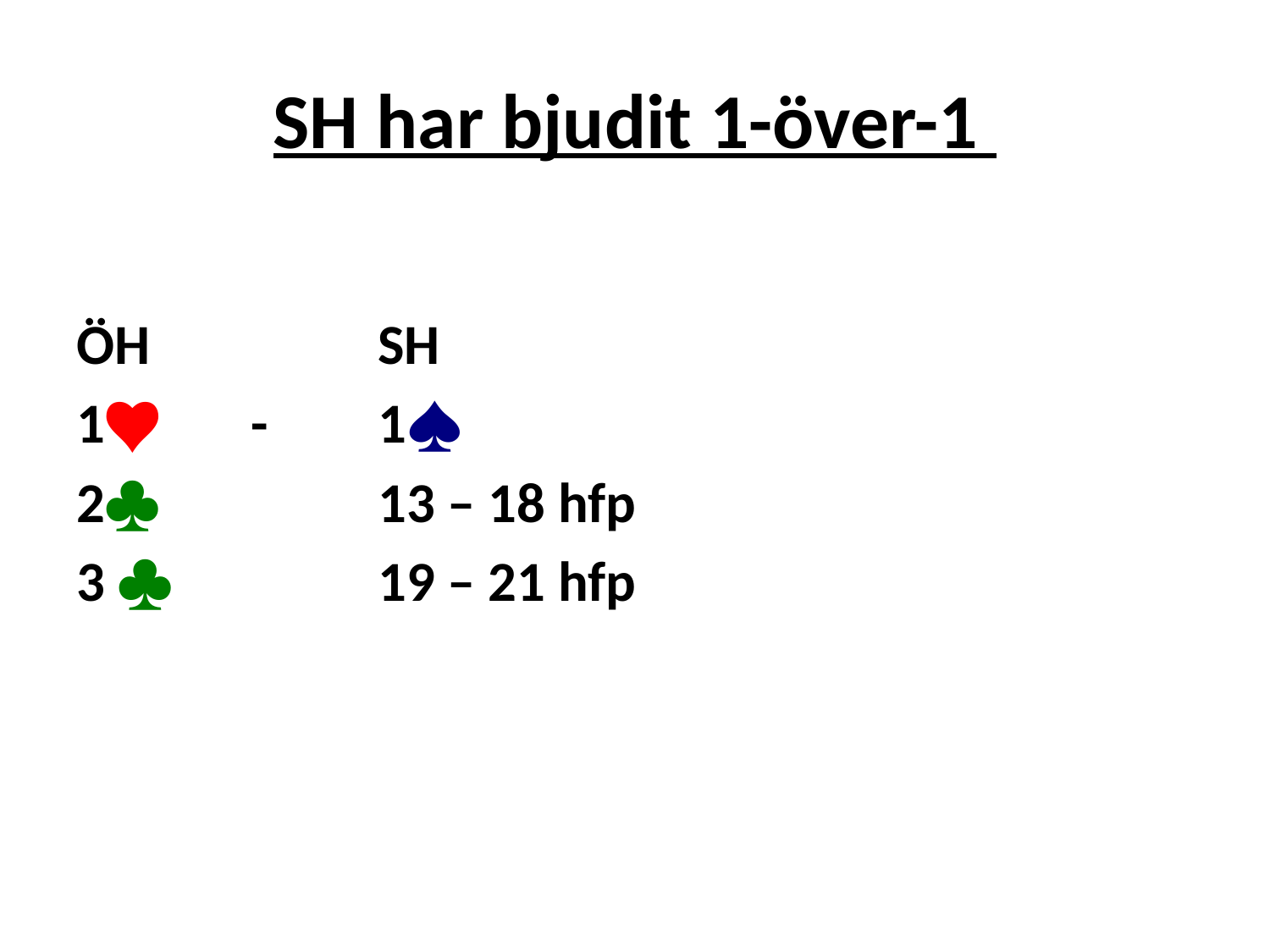

# SH har bjudit 1-över-1

ÖH		SH
1♥ 	- 	1♠
2♣ 		13 – 18 hfp
3 ♣ 		19 – 21 hfp